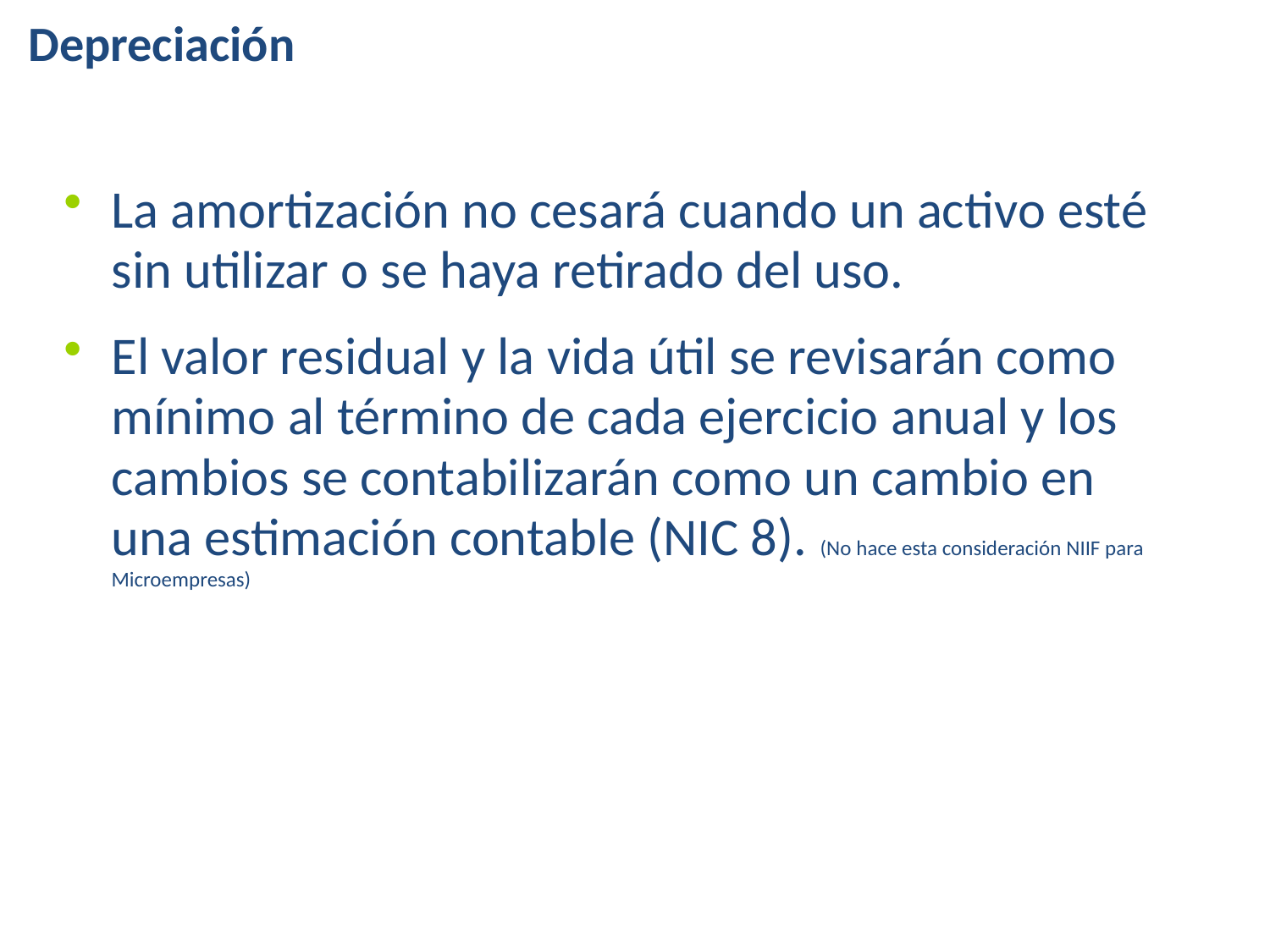

Depreciación
La amortización no cesará cuando un activo esté sin utilizar o se haya retirado del uso.
El valor residual y la vida útil se revisarán como mínimo al término de cada ejercicio anual y los cambios se contabilizarán como un cambio en una estimación contable (NIC 8). (No hace esta consideración NIIF para Microempresas)